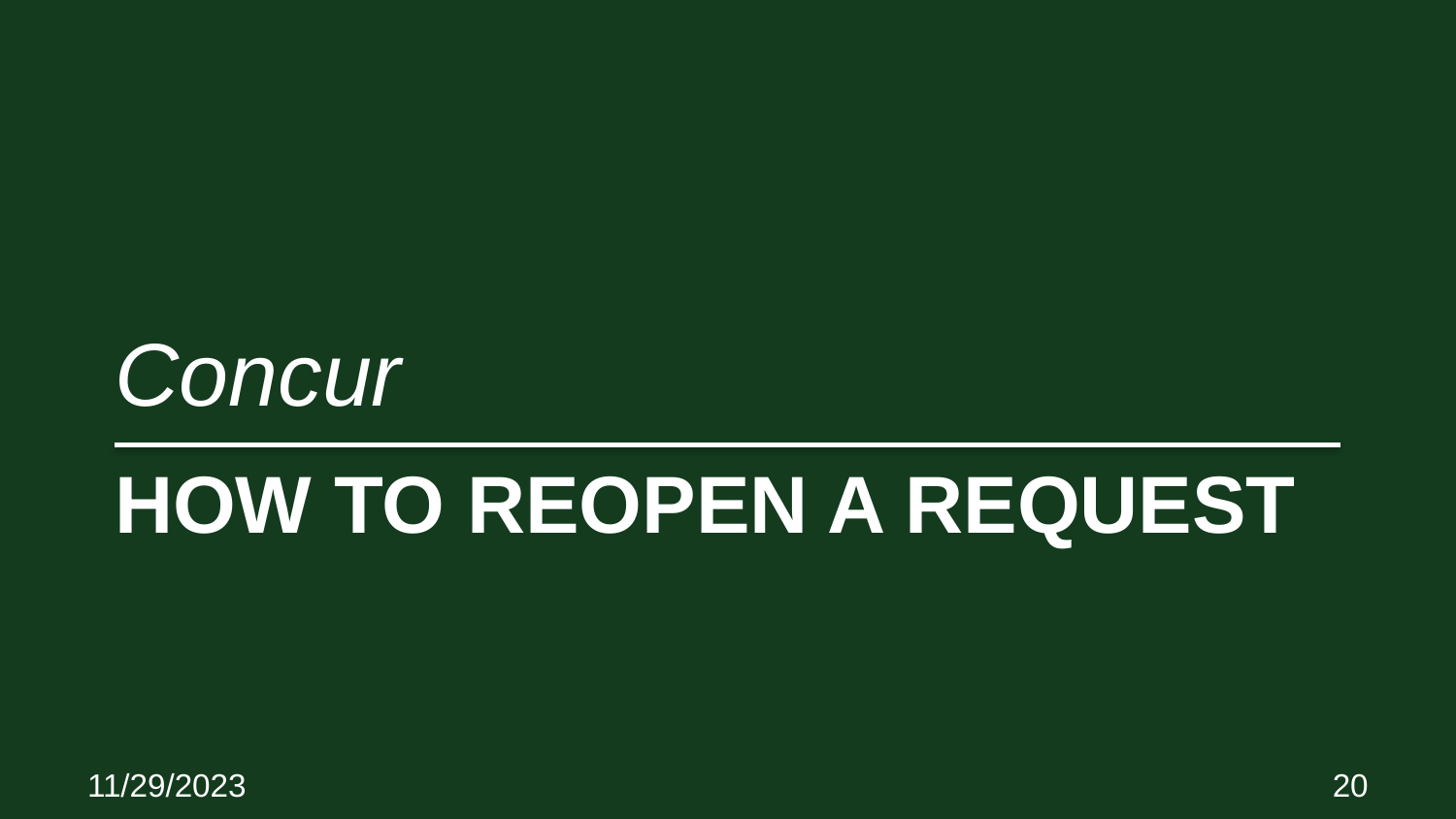

Concur
# HOW TO REOPEN A REQUEST
11/29/2023
20